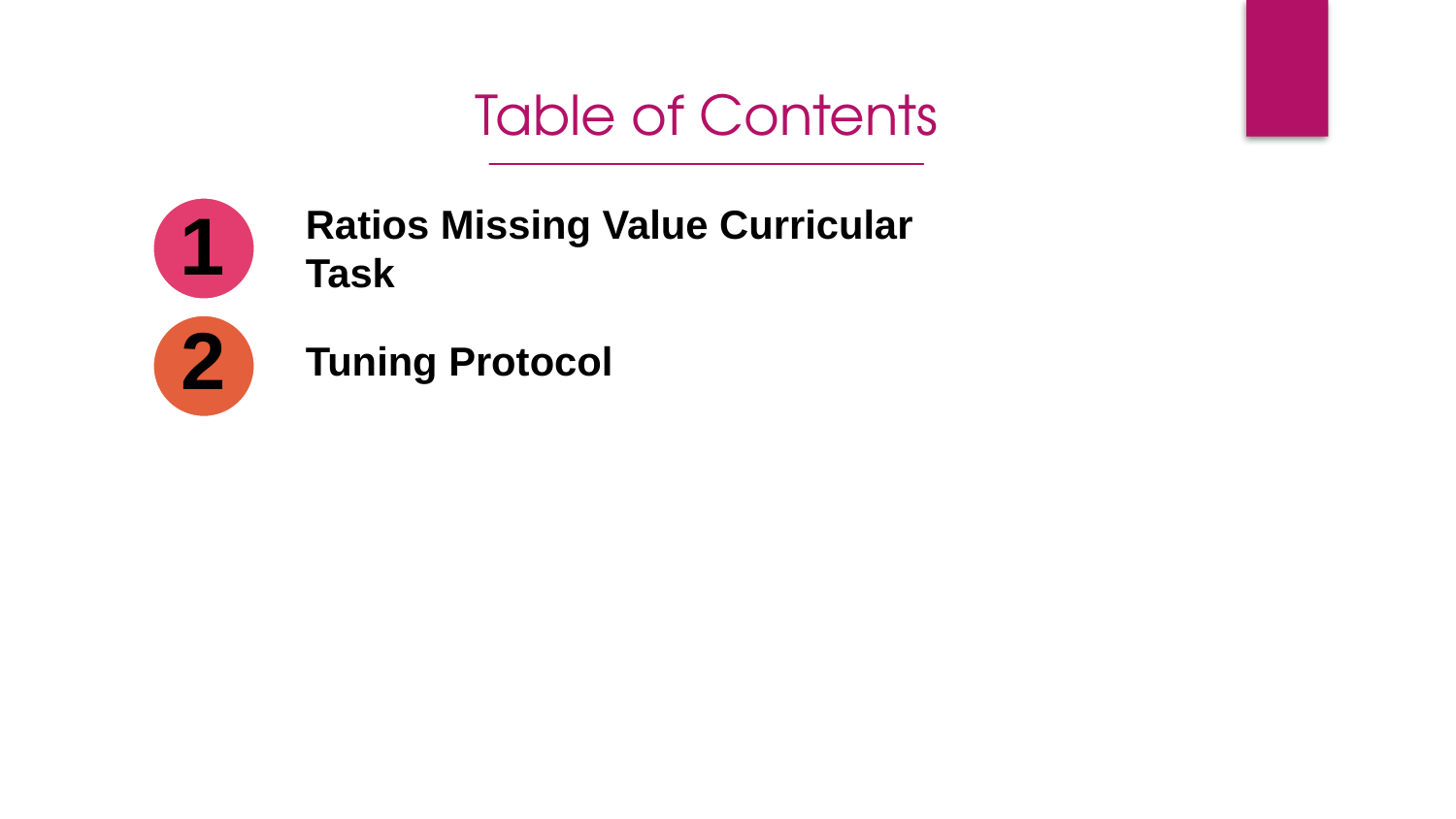

Table of Contents

Ratios Missing Value Curricular Task
1

Tuning Protocol
2